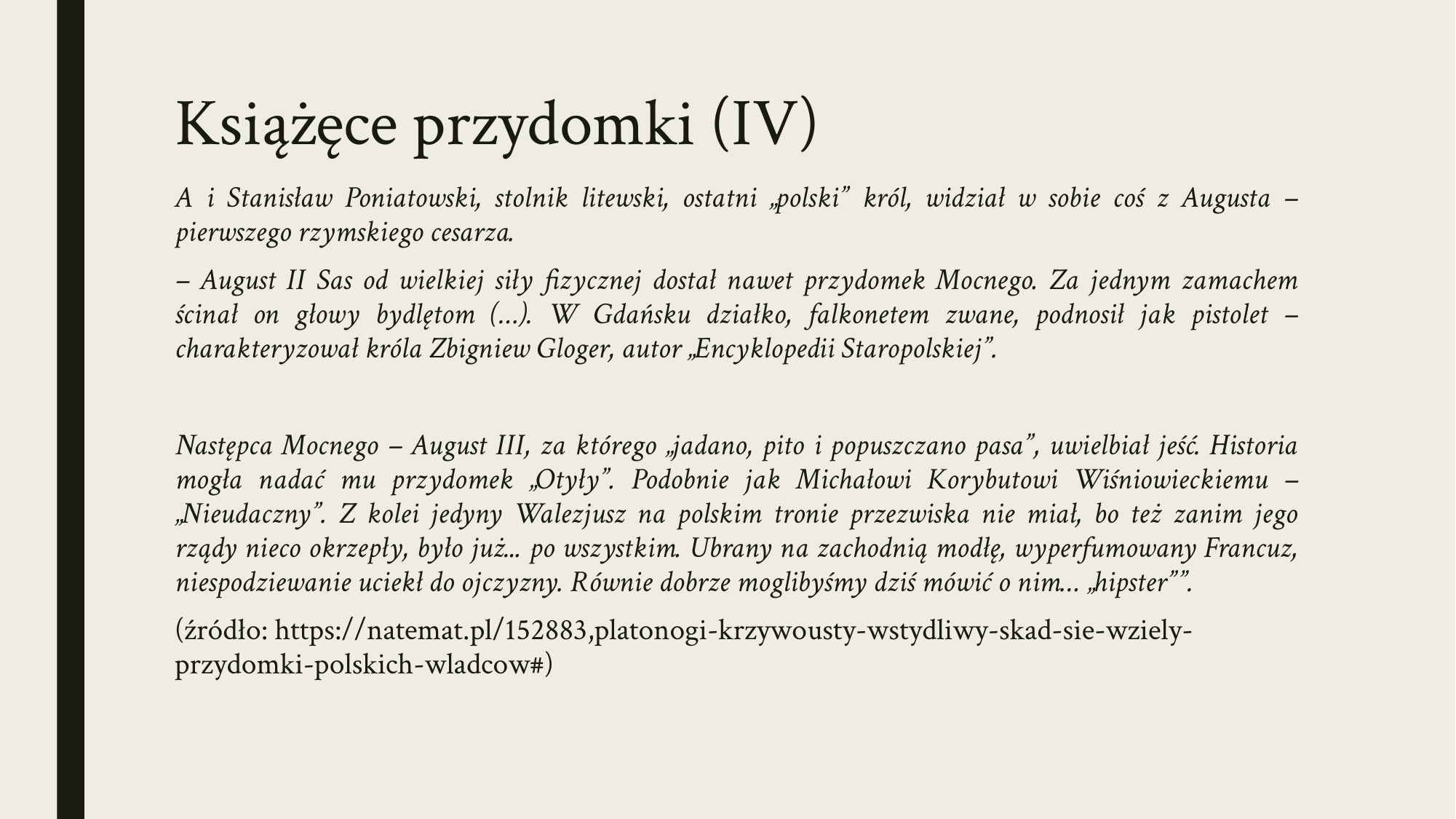

# Książęce przydomki (IV)
A i Stanisław Poniatowski, stolnik litewski, ostatni „polski” król, widział w sobie coś z Augusta – pierwszego rzymskiego cesarza.
– August II Sas od wielkiej siły fizycznej dostał nawet przydomek Mocnego. Za jednym zamachem ścinał on głowy bydlętom (…). W Gdańsku działko, falkonetem zwane, podnosił jak pistolet – charakteryzował króla Zbigniew Gloger, autor „Encyklopedii Staropolskiej”.

Następca Mocnego – August III, za którego „jadano, pito i popuszczano pasa”, uwielbiał jeść. Historia mogła nadać mu przydomek „Otyły”. Podobnie jak Michałowi Korybutowi Wiśniowieckiemu – „Nieudaczny”. Z kolei jedyny Walezjusz na polskim tronie przezwiska nie miał, bo też zanim jego rządy nieco okrzepły, było już... po wszystkim. Ubrany na zachodnią modłę, wyperfumowany Francuz, niespodziewanie uciekł do ojczyzny. Równie dobrze moglibyśmy dziś mówić o nim… „hipster””.
(źródło: https://natemat.pl/152883,platonogi-krzywousty-wstydliwy-skad-sie-wziely-przydomki-polskich-wladcow#)